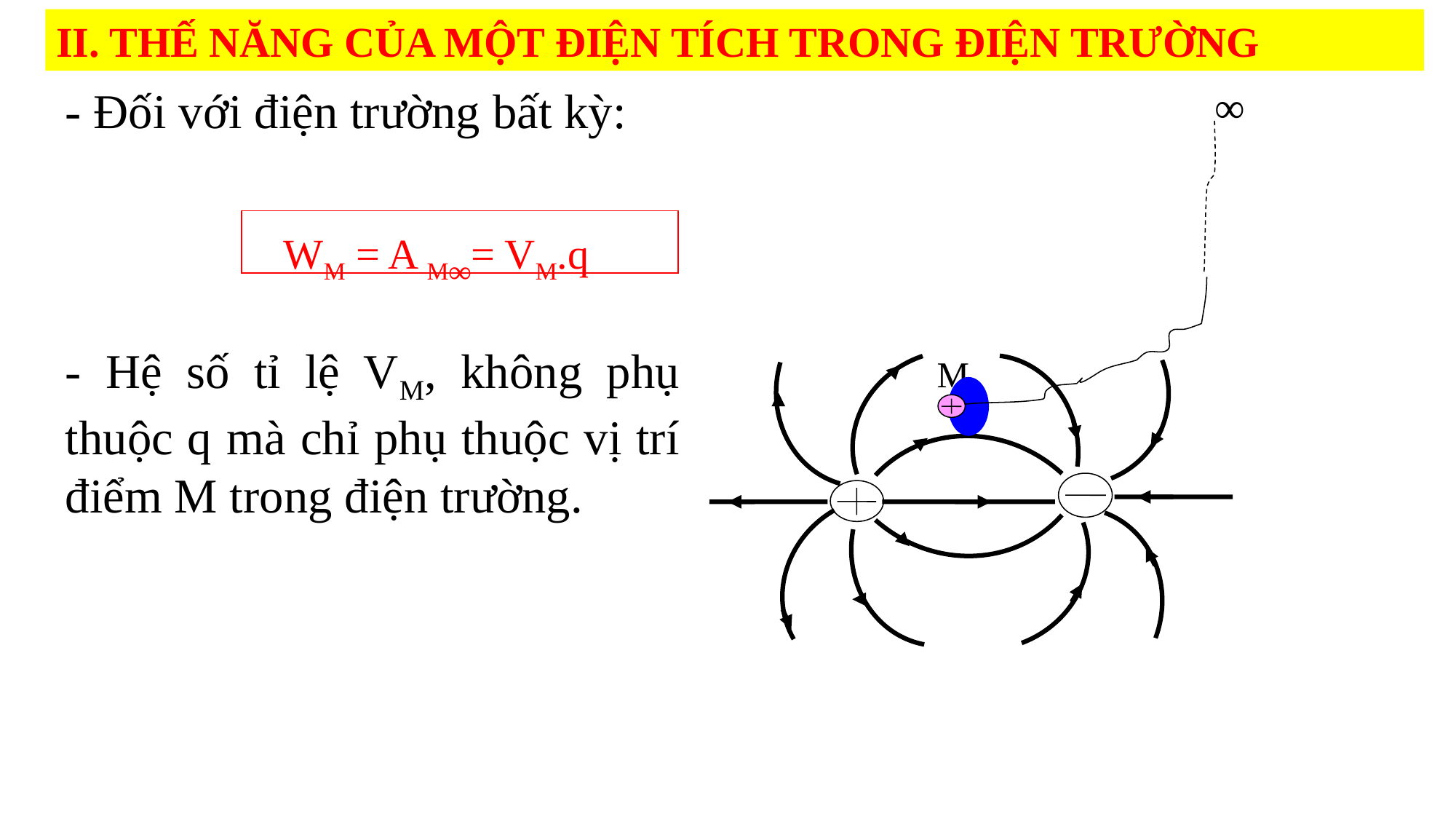

II. THẾ NĂNG CỦA MỘT ĐIỆN TÍCH TRONG ĐIỆN TRƯỜNG
∞
- Đối với điện trường bất kỳ:

WM = A M∞= VM.q

- Hệ số tỉ lệ VM, không phụ thuộc q mà chỉ phụ thuộc vị trí điểm M trong điện trường.
M